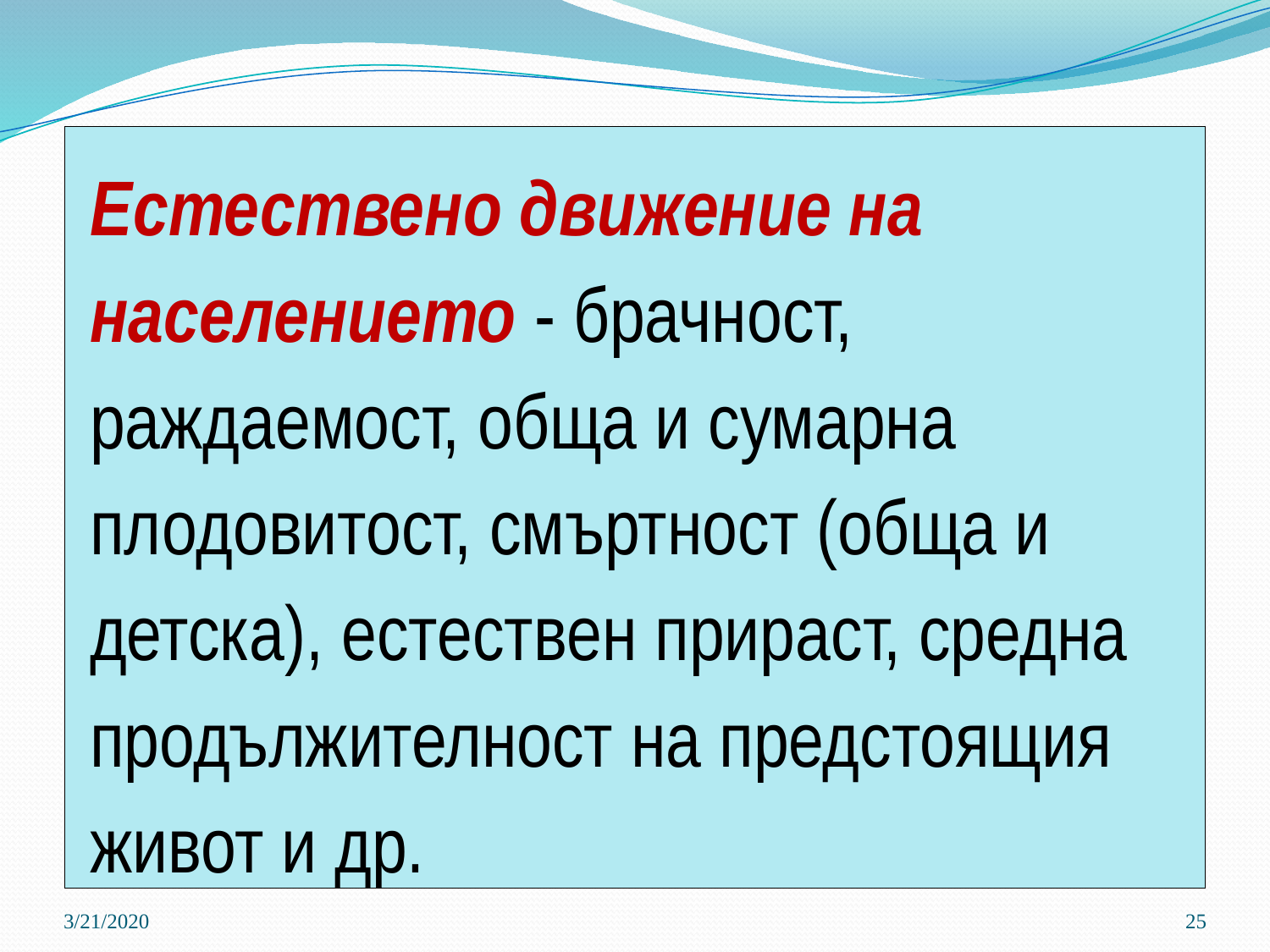

# Естествено движение на населението - брачност, раждаемост, обща и сумарна плодовитост, смъртност (обща и детска), естествен прираст, средна продължителност на предстоящия живот и др.
3/21/2020
25